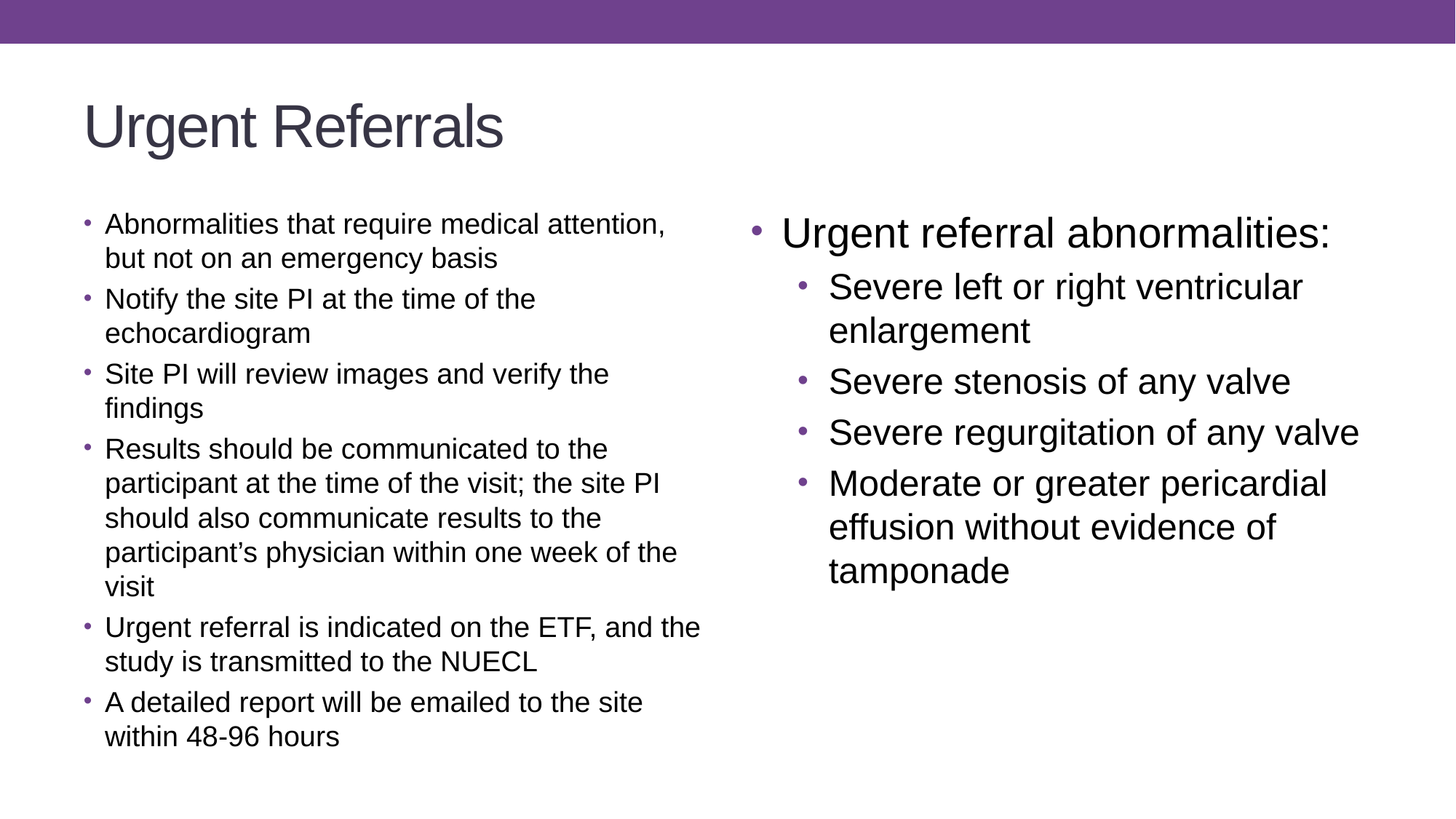

# Urgent Referrals
Abnormalities that require medical attention, but not on an emergency basis
Notify the site PI at the time of the echocardiogram
Site PI will review images and verify the findings
Results should be communicated to the participant at the time of the visit; the site PI should also communicate results to the participant’s physician within one week of the visit
Urgent referral is indicated on the ETF, and the study is transmitted to the NUECL
A detailed report will be emailed to the site within 48-96 hours

Urgent referral abnormalities:
Severe left or right ventricular enlargement
Severe stenosis of any valve
Severe regurgitation of any valve
Moderate or greater pericardial effusion without evidence of tamponade